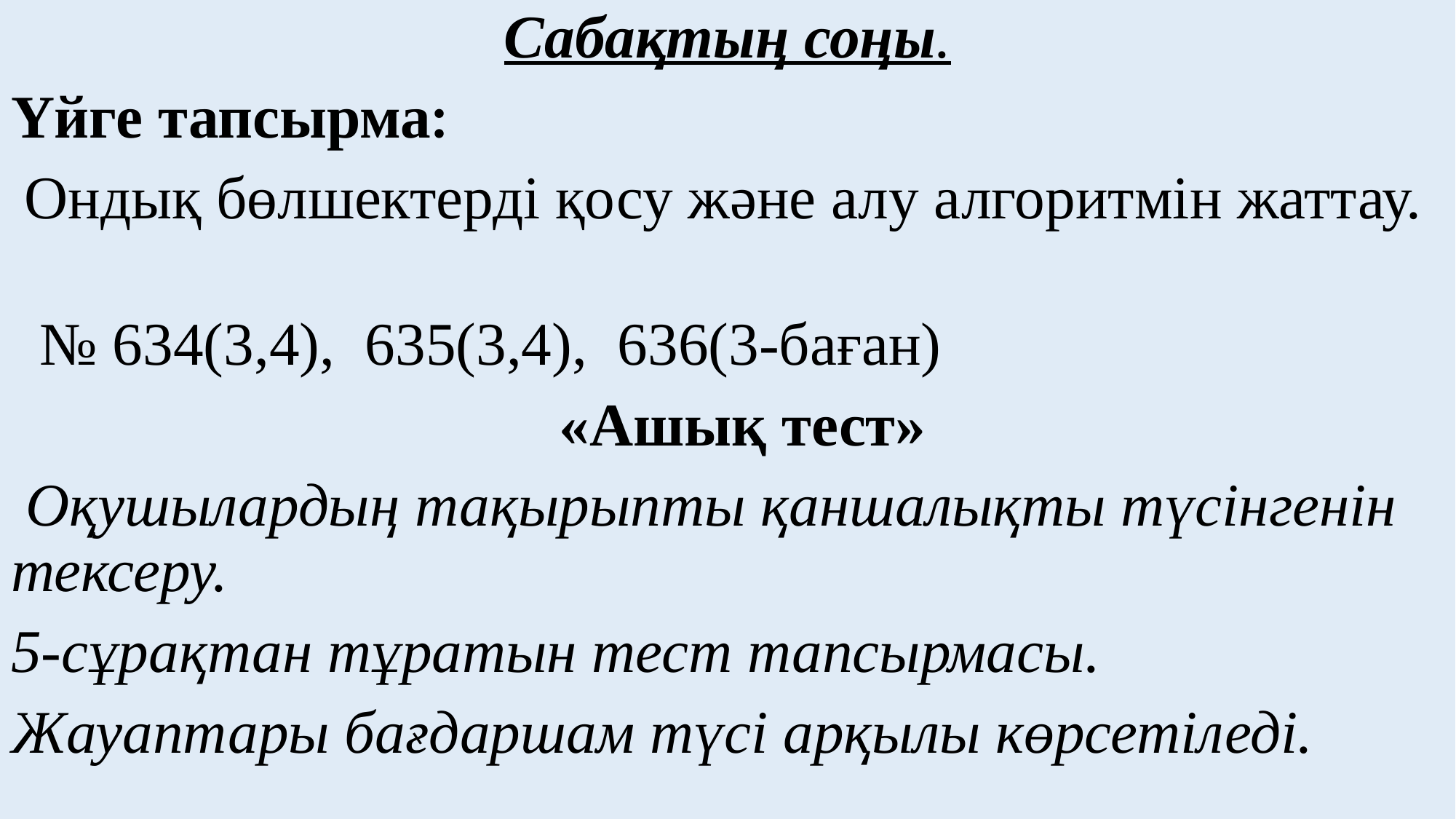

Сабақтың соңы.
Үйге тапсырма:
 Ондық бөлшектерді қосу және алу алгоритмін жаттау.
  № 634(3,4),  635(3,4),  636(3-баған)
  «Ашық тест»
 Оқушылардың тақырыпты қаншалықты түсінгенін тексеру.
5-сұрақтан тұратын тест тапсырмасы.
Жауаптары бағдаршам түсі арқылы көрсетіледі.